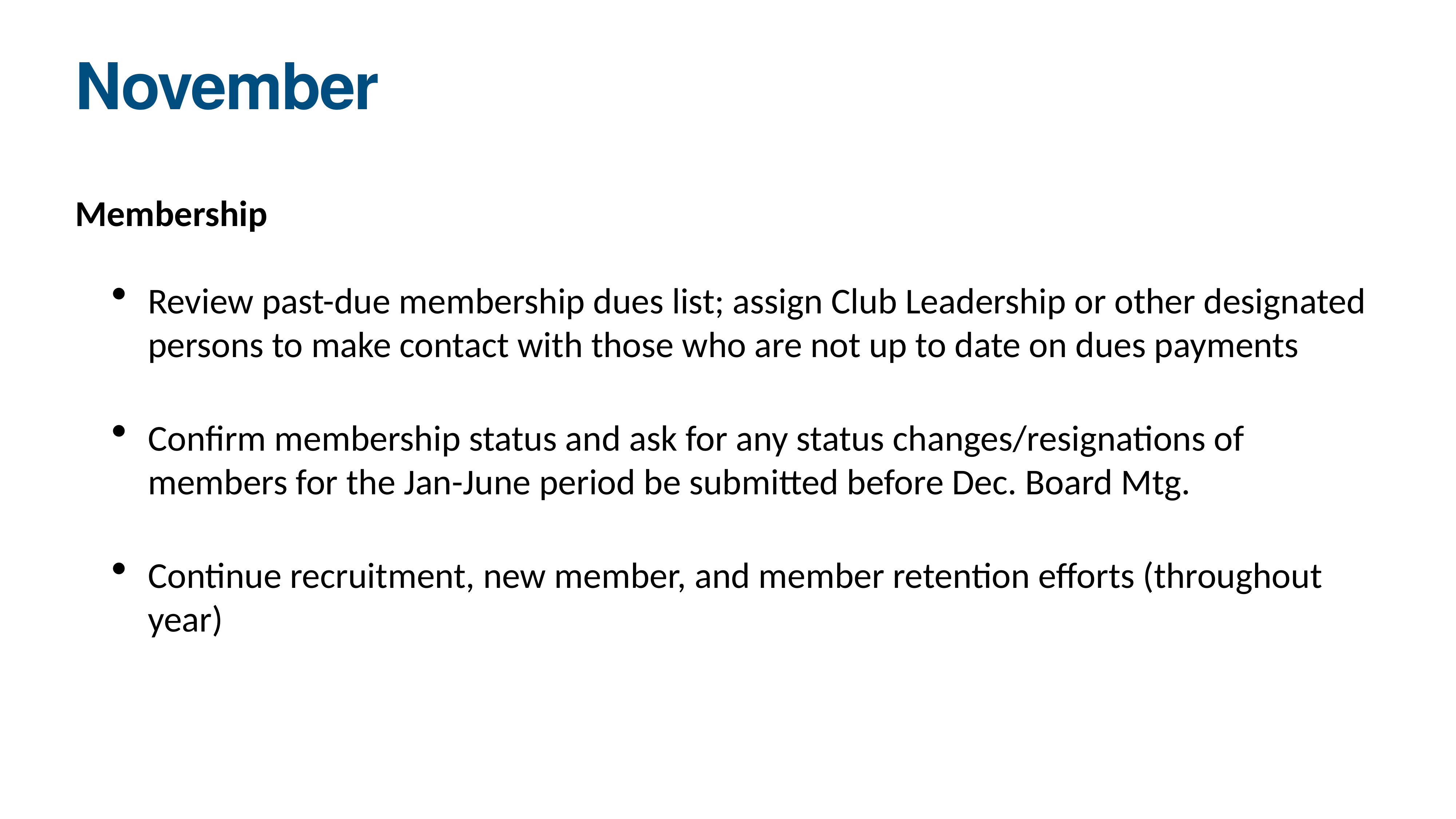

# November
Membership

Review past-due membership dues list; assign Club Leadership or other designated persons to make contact with those who are not up to date on dues payments

Confirm membership status and ask for any status changes/resignations of members for the Jan-June period be submitted before Dec. Board Mtg.

Continue recruitment, new member, and member retention efforts (throughout year)